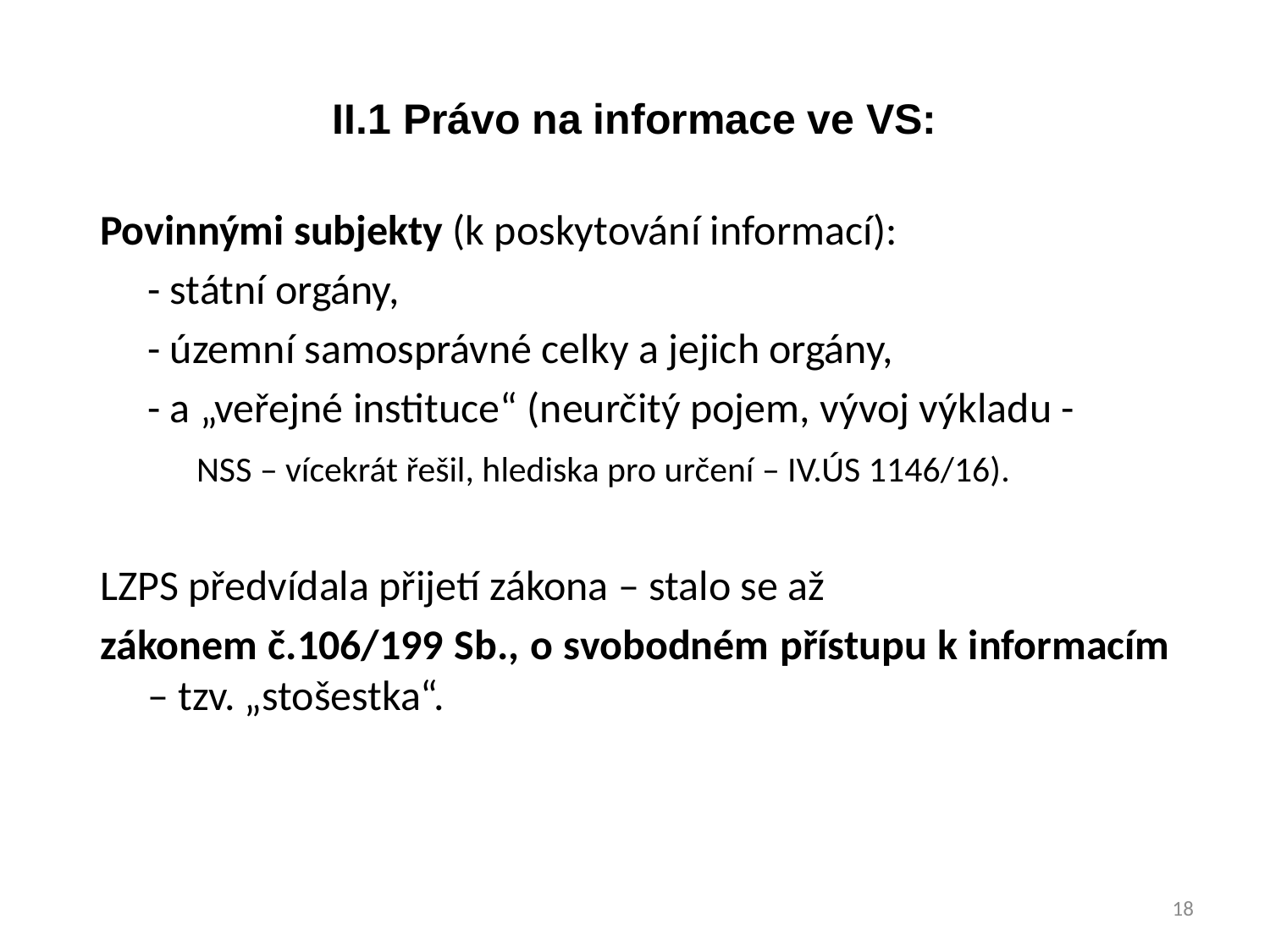

# II.1 Právo na informace ve VS:
Povinnými subjekty (k poskytování informací):
     - státní orgány,
     - územní samosprávné celky a jejich orgány,
     - a „veřejné instituce“ (neurčitý pojem, vývoj výkladu -
            NSS – vícekrát řešil, hlediska pro určení – IV.ÚS 1146/16).

LZPS předvídala přijetí zákona – stalo se až
zákonem č.106/199 Sb., o svobodném přístupu k informacím – tzv. „stošestka“.

18